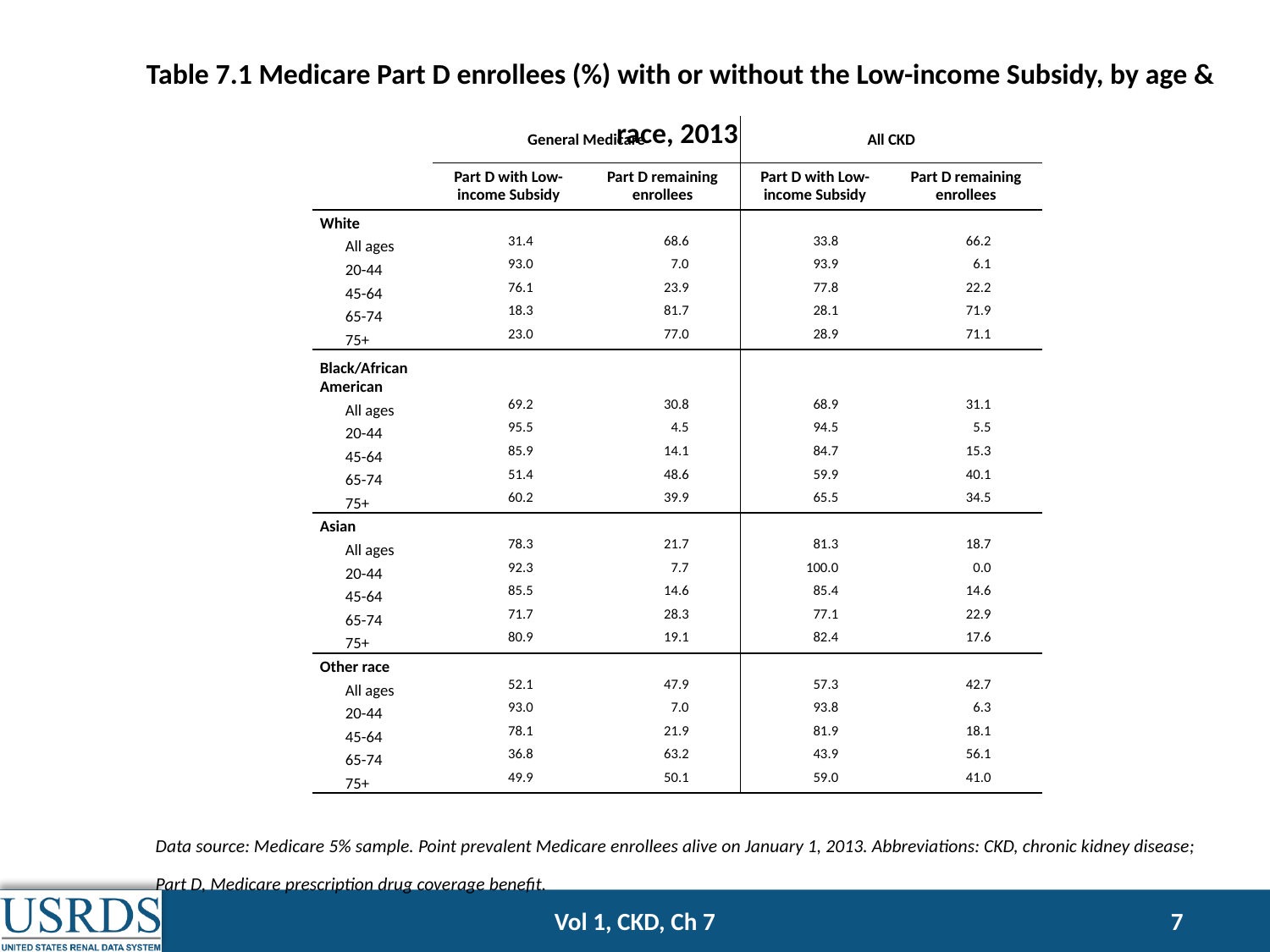

Table 7.1 Medicare Part D enrollees (%) with or without the Low-income Subsidy, by age & race, 2013
|  | General Medicare |  | All CKD |  |
| --- | --- | --- | --- | --- |
|  | Part D with Low- income Subsidy | Part D remaining enrollees | Part D with Low- income Subsidy | Part D remaining enrollees |
| White |  |  |  |  |
| All ages | 31.4 | 68.6 | 33.8 | 66.2 |
| 20-44 | 93.0 | 7.0 | 93.9 | 6.1 |
| 45-64 | 76.1 | 23.9 | 77.8 | 22.2 |
| 65-74 | 18.3 | 81.7 | 28.1 | 71.9 |
| 75+ | 23.0 | 77.0 | 28.9 | 71.1 |
| Black/African American |  |  |  |  |
| All ages | 69.2 | 30.8 | 68.9 | 31.1 |
| 20-44 | 95.5 | 4.5 | 94.5 | 5.5 |
| 45-64 | 85.9 | 14.1 | 84.7 | 15.3 |
| 65-74 | 51.4 | 48.6 | 59.9 | 40.1 |
| 75+ | 60.2 | 39.9 | 65.5 | 34.5 |
| Asian |  |  |  |  |
| All ages | 78.3 | 21.7 | 81.3 | 18.7 |
| 20-44 | 92.3 | 7.7 | 100.0 | 0.0 |
| 45-64 | 85.5 | 14.6 | 85.4 | 14.6 |
| 65-74 | 71.7 | 28.3 | 77.1 | 22.9 |
| 75+ | 80.9 | 19.1 | 82.4 | 17.6 |
| Other race |  |  |  |  |
| All ages | 52.1 | 47.9 | 57.3 | 42.7 |
| 20-44 | 93.0 | 7.0 | 93.8 | 6.3 |
| 45-64 | 78.1 | 21.9 | 81.9 | 18.1 |
| 65-74 | 36.8 | 63.2 | 43.9 | 56.1 |
| 75+ | 49.9 | 50.1 | 59.0 | 41.0 |
Data source: Medicare 5% sample. Point prevalent Medicare enrollees alive on January 1, 2013. Abbreviations: CKD, chronic kidney disease; Part D, Medicare prescription drug coverage benefit.
Vol 1, CKD, Ch 7
7